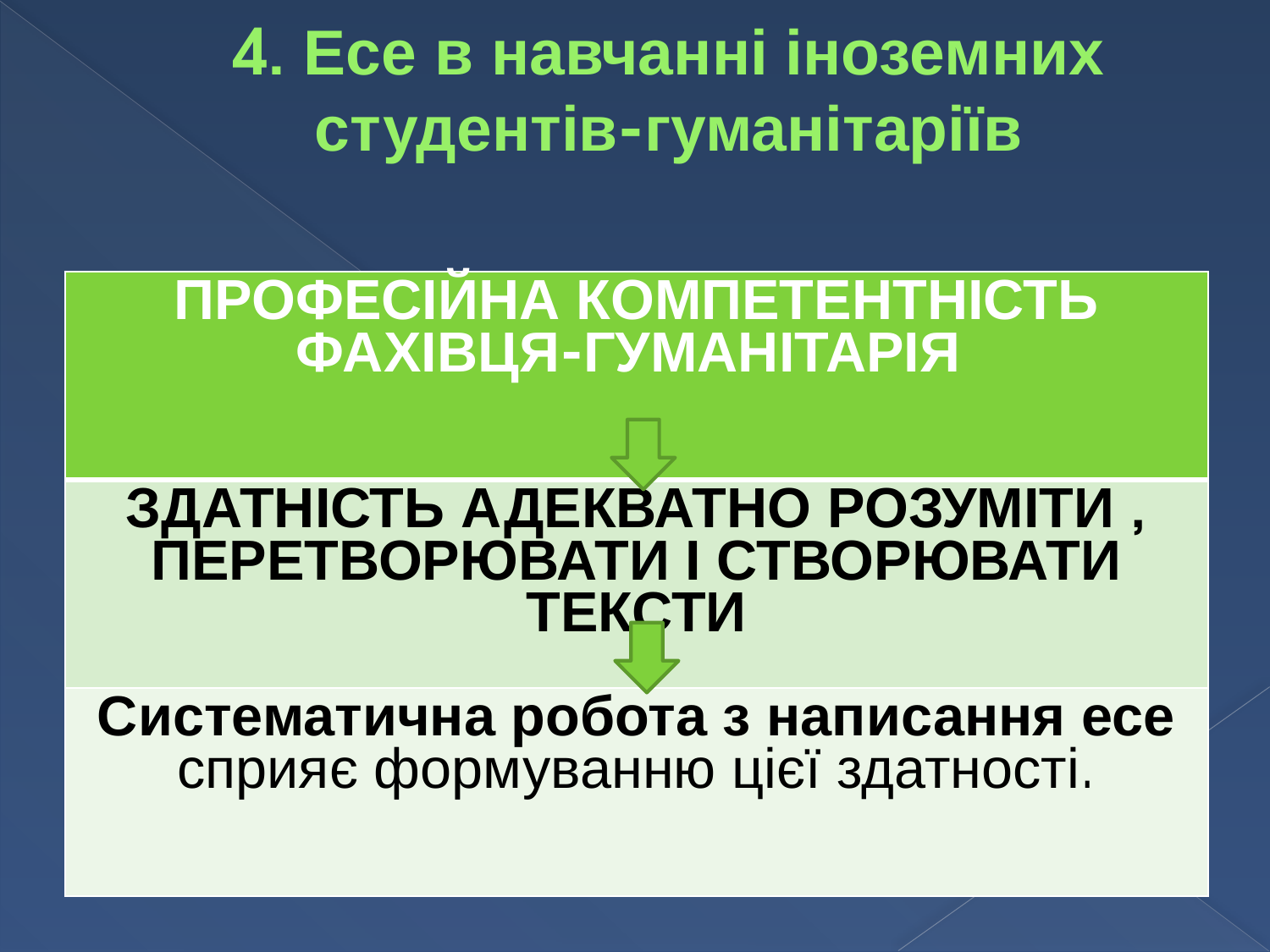

# 4. Есе в навчанні іноземних студентів-гуманітаріїв
| Професійна компетентність фахівця-гуманітарія |
| --- |
| Здатність адекватно розуміти , перетворювати і створювати тексти |
| Систематична робота з написання есе сприяє формуванню цієї здатності. |